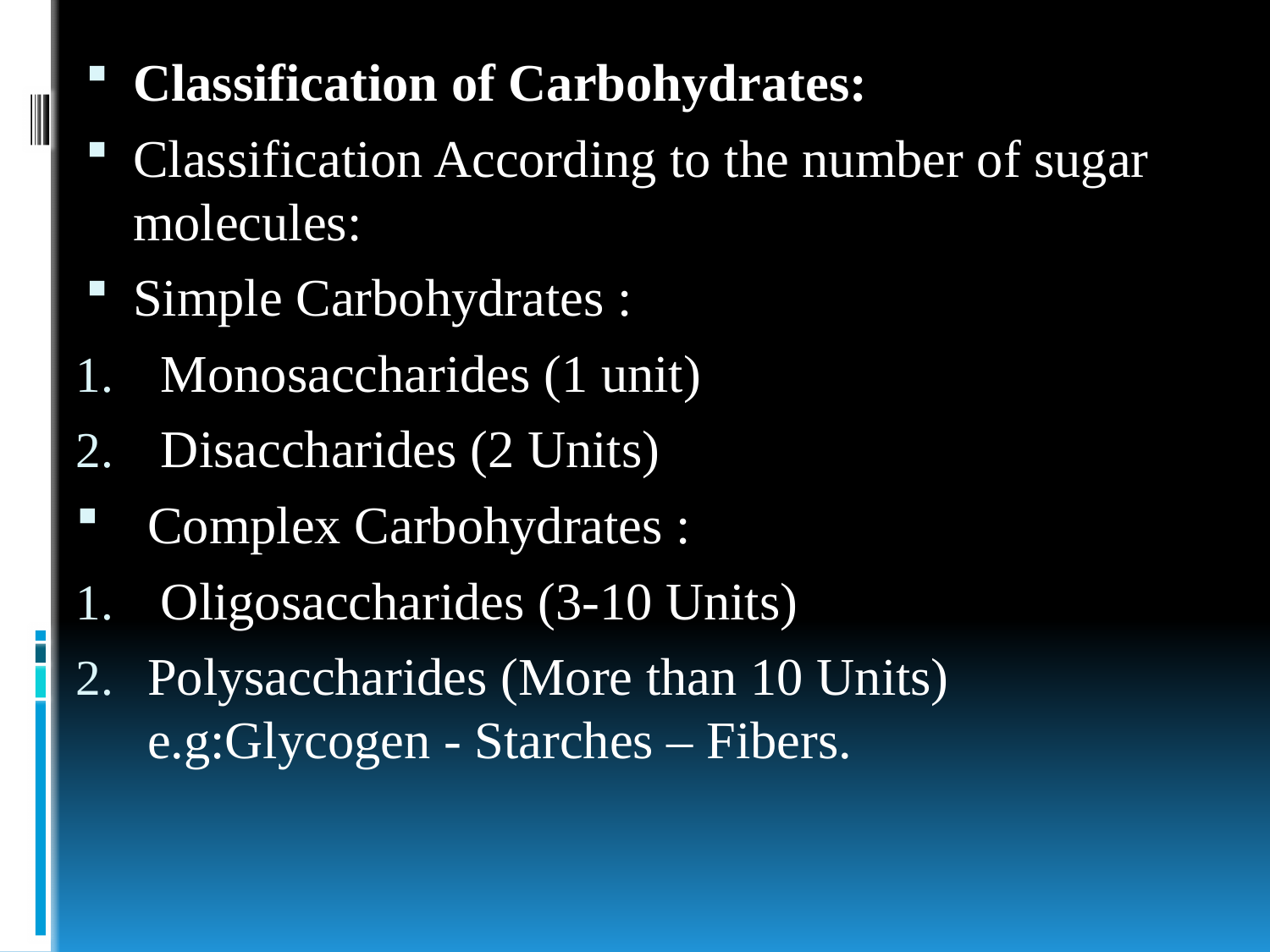

Classification of Carbohydrates:
Classification According to the number of sugar molecules:
Simple Carbohydrates :
 Monosaccharides (1 unit)
 Disaccharides (2 Units)
Complex Carbohydrates :
 Oligosaccharides (3-10 Units)
Polysaccharides (More than 10 Units)  e.g:Glycogen - Starches – Fibers.